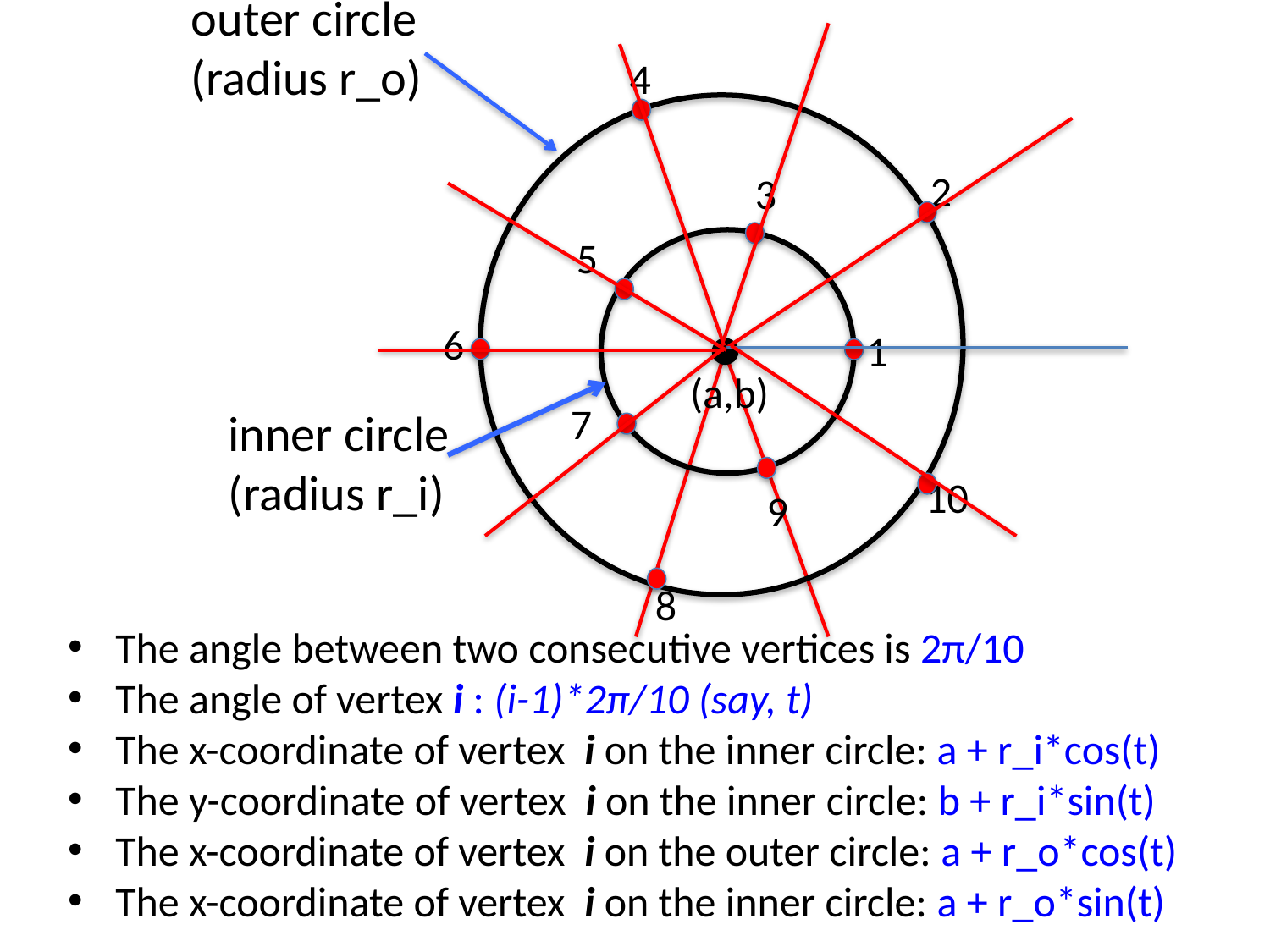

outer circle
(radius r_o)

4

2
3

5

6
1

(a,b)
7
inner circle
(radius r_i)

10

9

8
The angle between two consecutive vertices is 2π/10
The angle of vertex i : (i-1)*2π/10 (say, t)
The x-coordinate of vertex  i on the inner circle: a + r_i*cos(t)
The y-coordinate of vertex  i on the inner circle: b + r_i*sin(t)
The x-coordinate of vertex  i on the outer circle: a + r_o*cos(t)
The x-coordinate of vertex  i on the inner circle: a + r_o*sin(t)